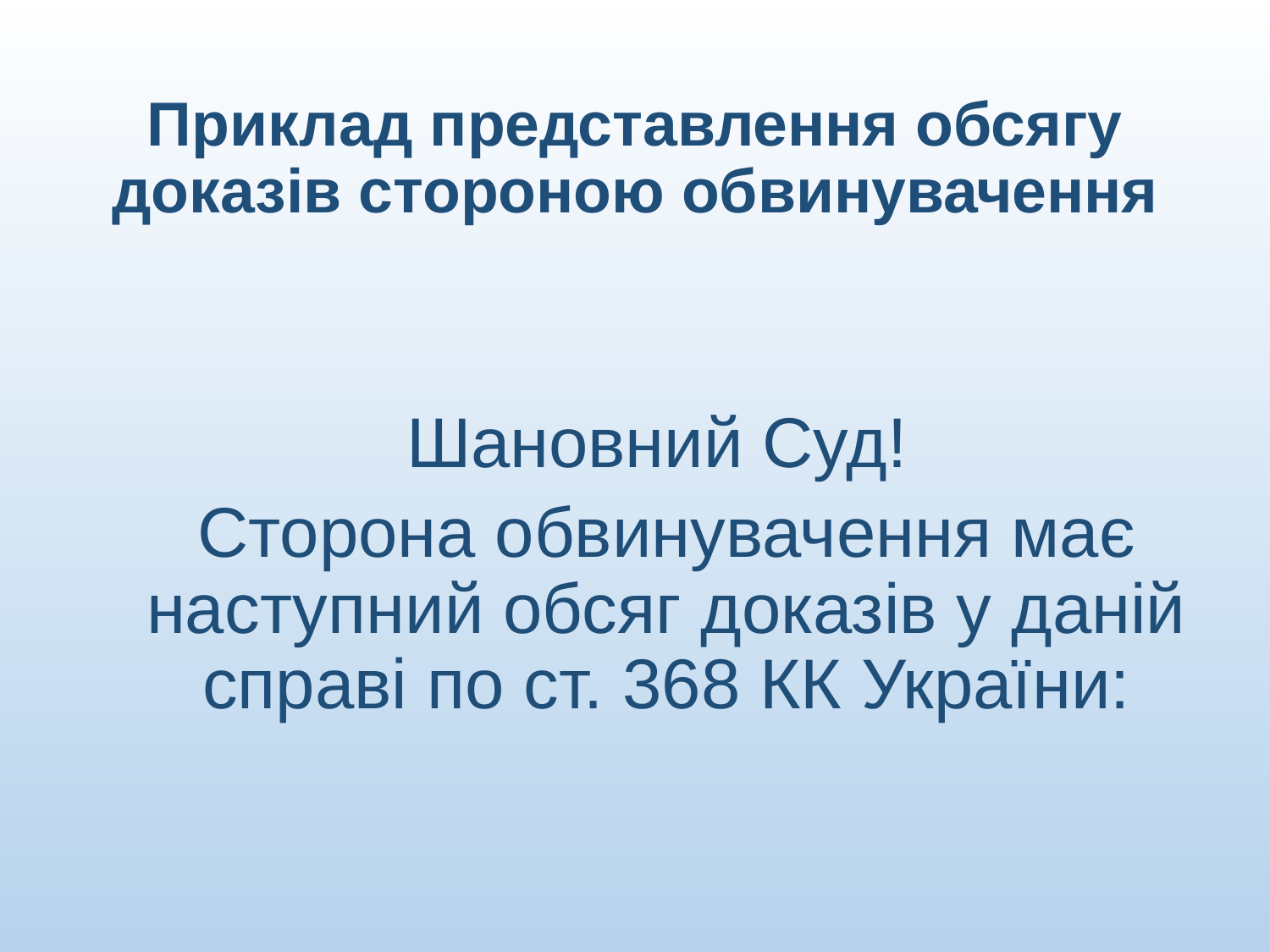

# Приклад представлення обсягу доказів стороною обвинувачення

Шановний Суд!
Сторона обвинувачення має наступний обсяг доказів у даній справі по ст. 368 КК України: